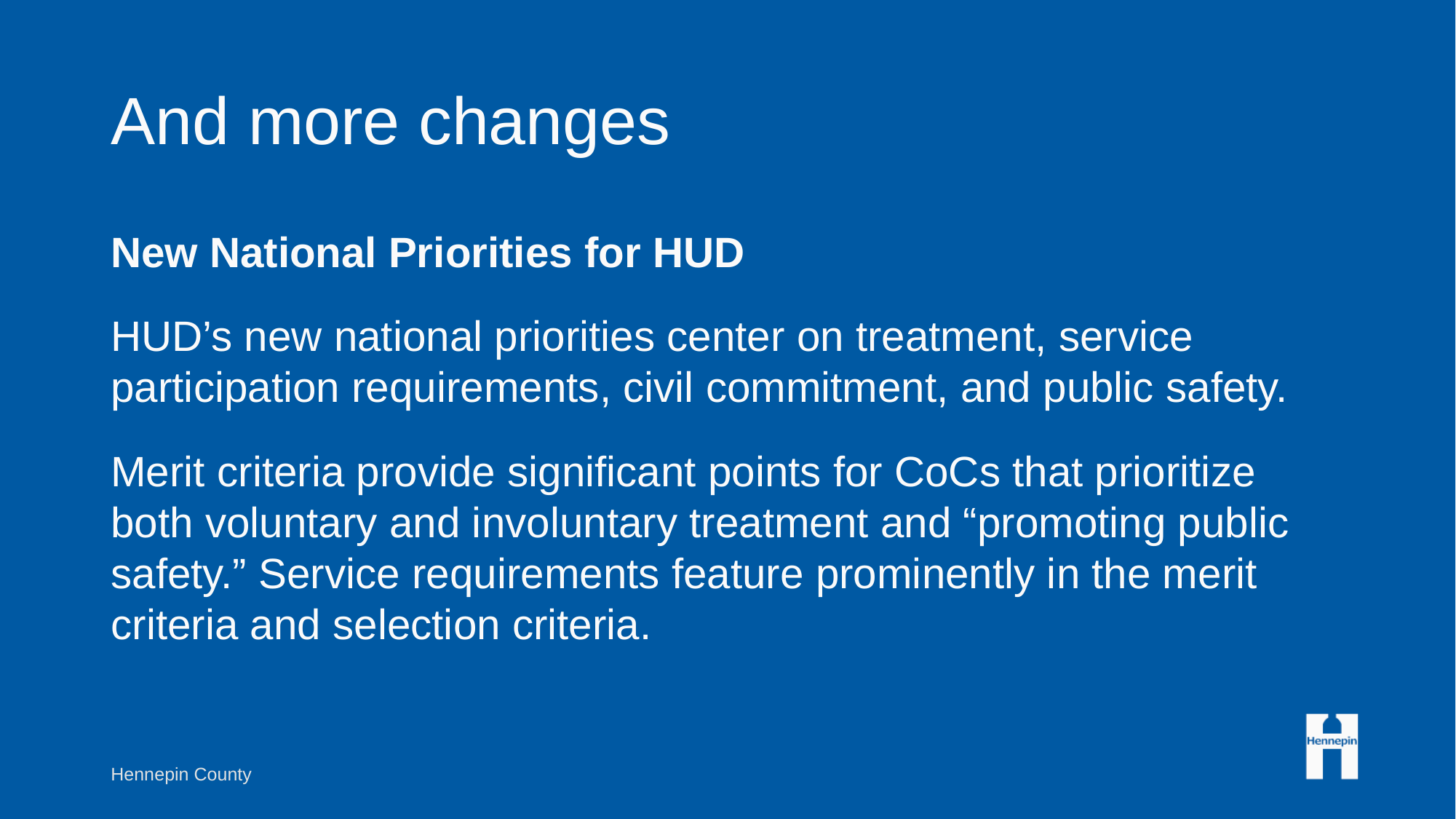

# And more changes
New National Priorities for HUD
HUD’s new national priorities center on treatment, service participation requirements, civil commitment, and public safety.
Merit criteria provide significant points for CoCs that prioritize both voluntary and involuntary treatment and “promoting public safety.” Service requirements feature prominently in the merit criteria and selection criteria.
Hennepin County